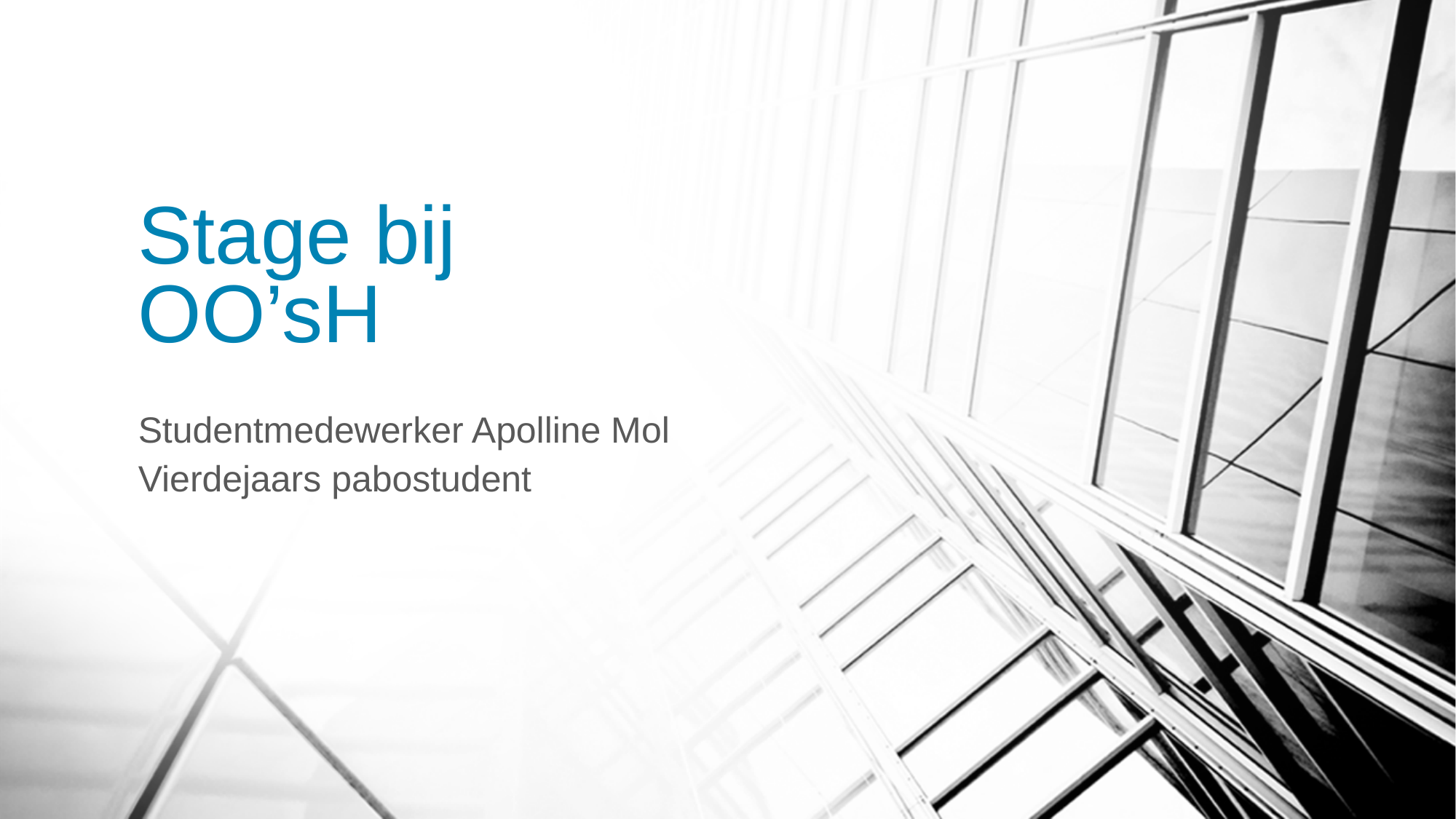

# Stage bij OO’sH
Studentmedewerker Apolline Mol
Vierdejaars pabostudent